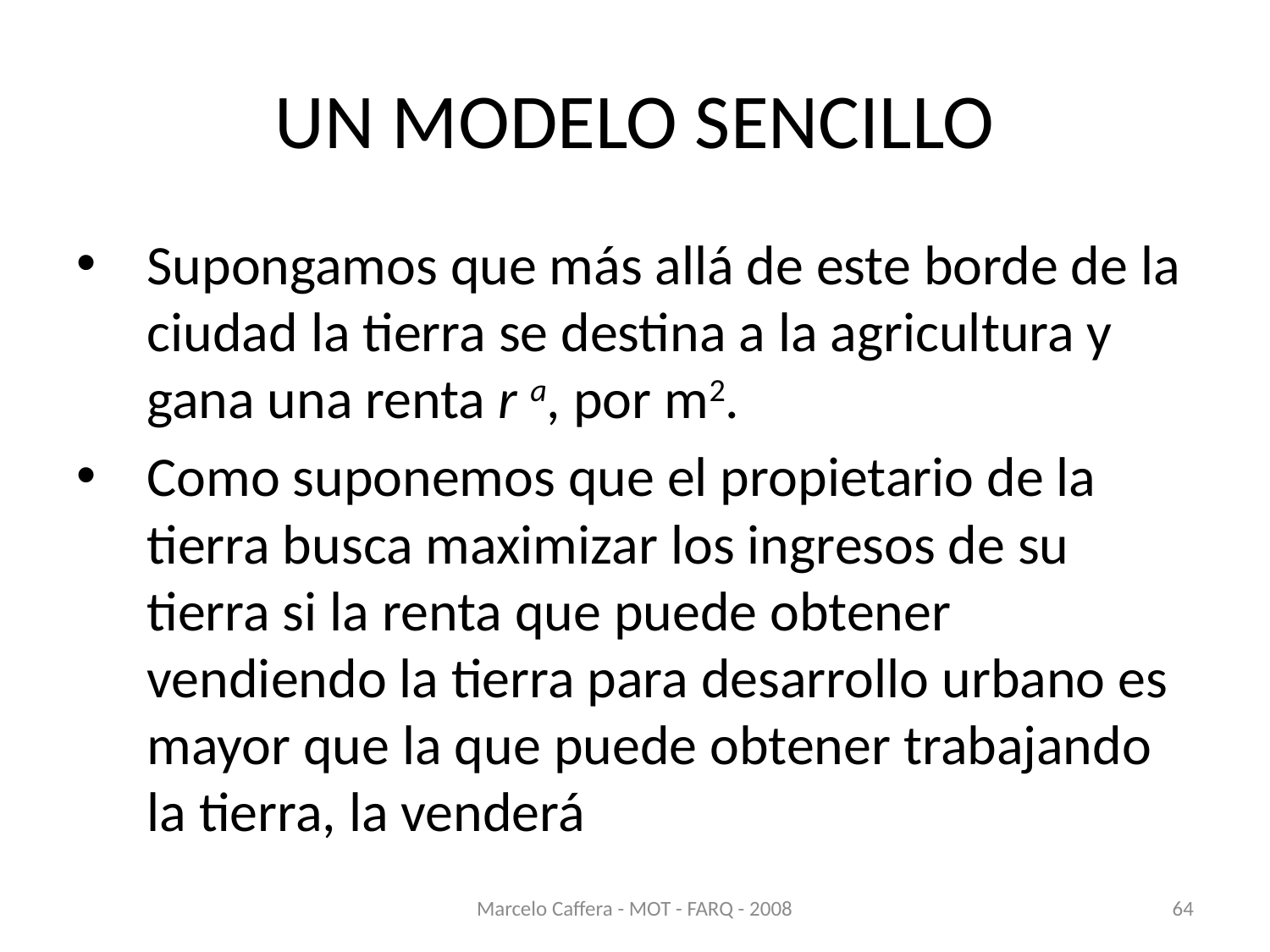

# UN MODELO SENCILLO
Supongamos que más allá de este borde de la ciudad la tierra se destina a la agricultura y gana una renta r a, por m2.
Como suponemos que el propietario de la tierra busca maximizar los ingresos de su tierra si la renta que puede obtener vendiendo la tierra para desarrollo urbano es mayor que la que puede obtener trabajando la tierra, la venderá
Marcelo Caffera - MOT - FARQ - 2008
64